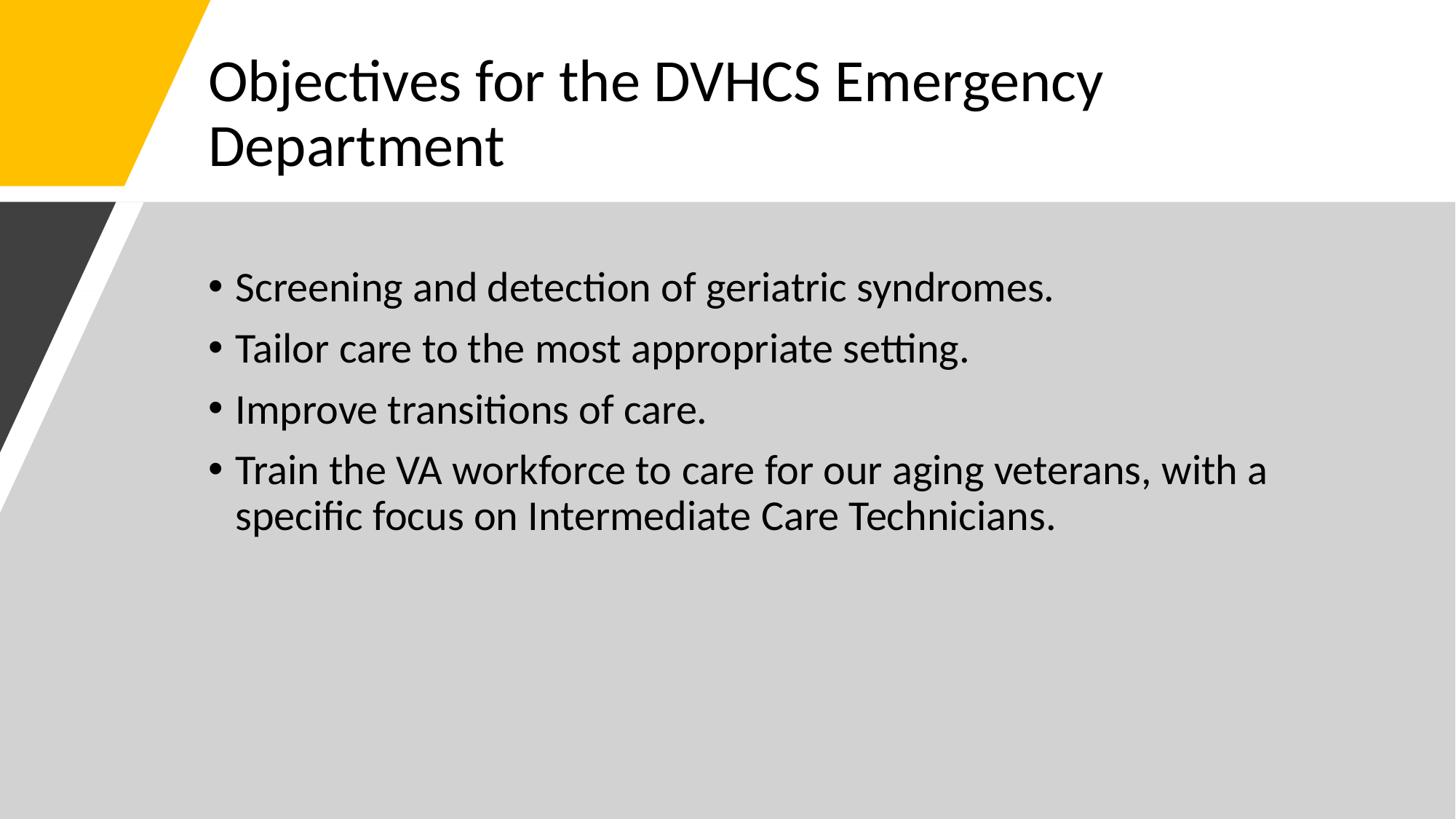

# Objectives for the DVHCS Emergency Department

Screening and detection of geriatric syndromes.
Tailor care to the most appropriate setting.
Improve transitions of care.
Train the VA workforce to care for our aging veterans, with a specific focus on Intermediate Care Technicians.